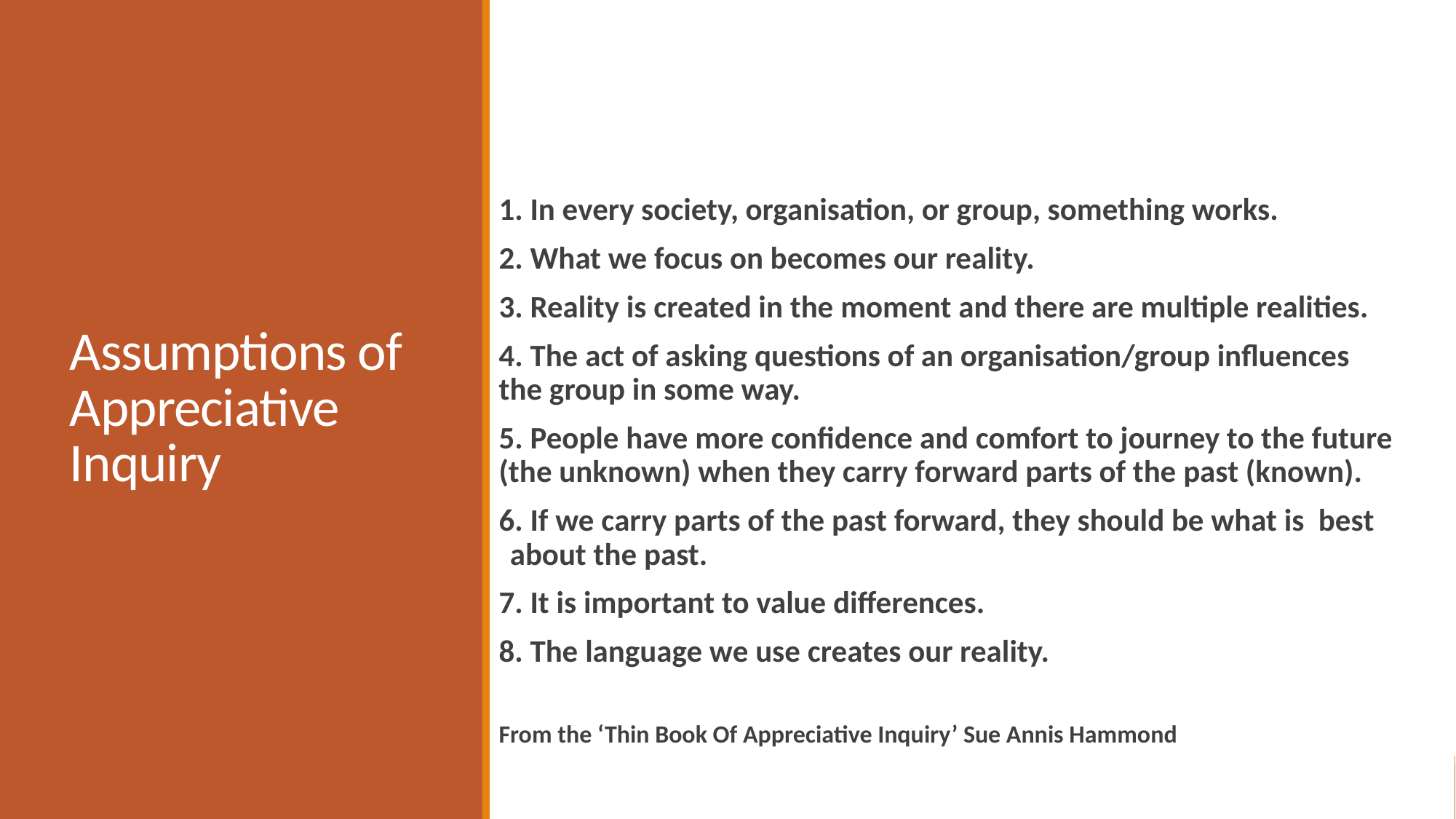

# Assumptions of Appreciative Inquiry

1. In every society, organisation, or group, something works.
2. What we focus on becomes our reality.
3. Reality is created in the moment and there are multiple realities.
4. The act of asking questions of an organisation/group influences the group in some way.
5. People have more confidence and comfort to journey to the future (the unknown) when they carry forward parts of the past (known).
6. If we carry parts of the past forward, they should be what is  best about the past.
7. It is important to value differences.
8. The language we use creates our reality.

From the ‘Thin Book Of Appreciative Inquiry’ Sue Annis Hammond